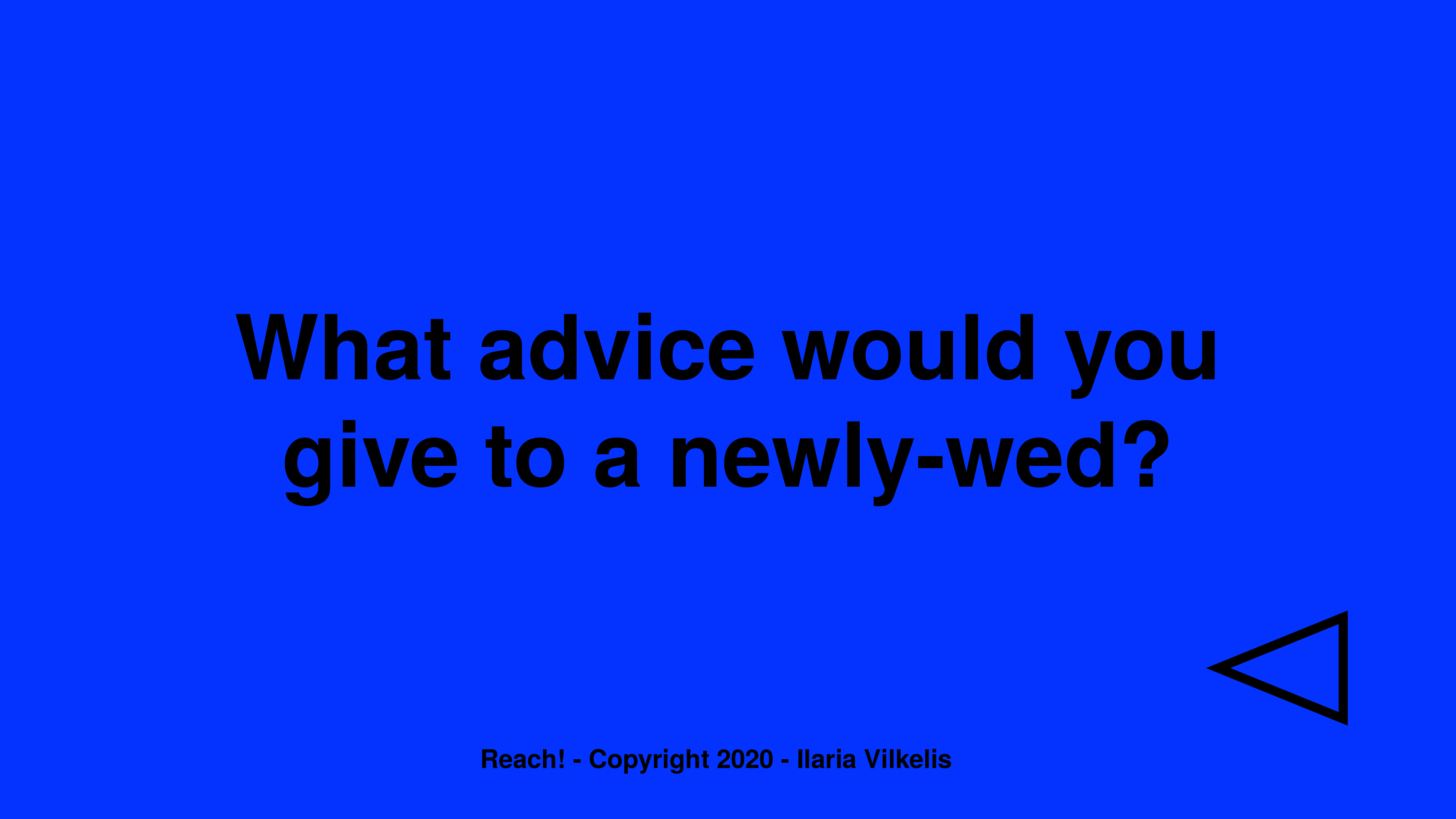

What advice would you give to a newly-wed?